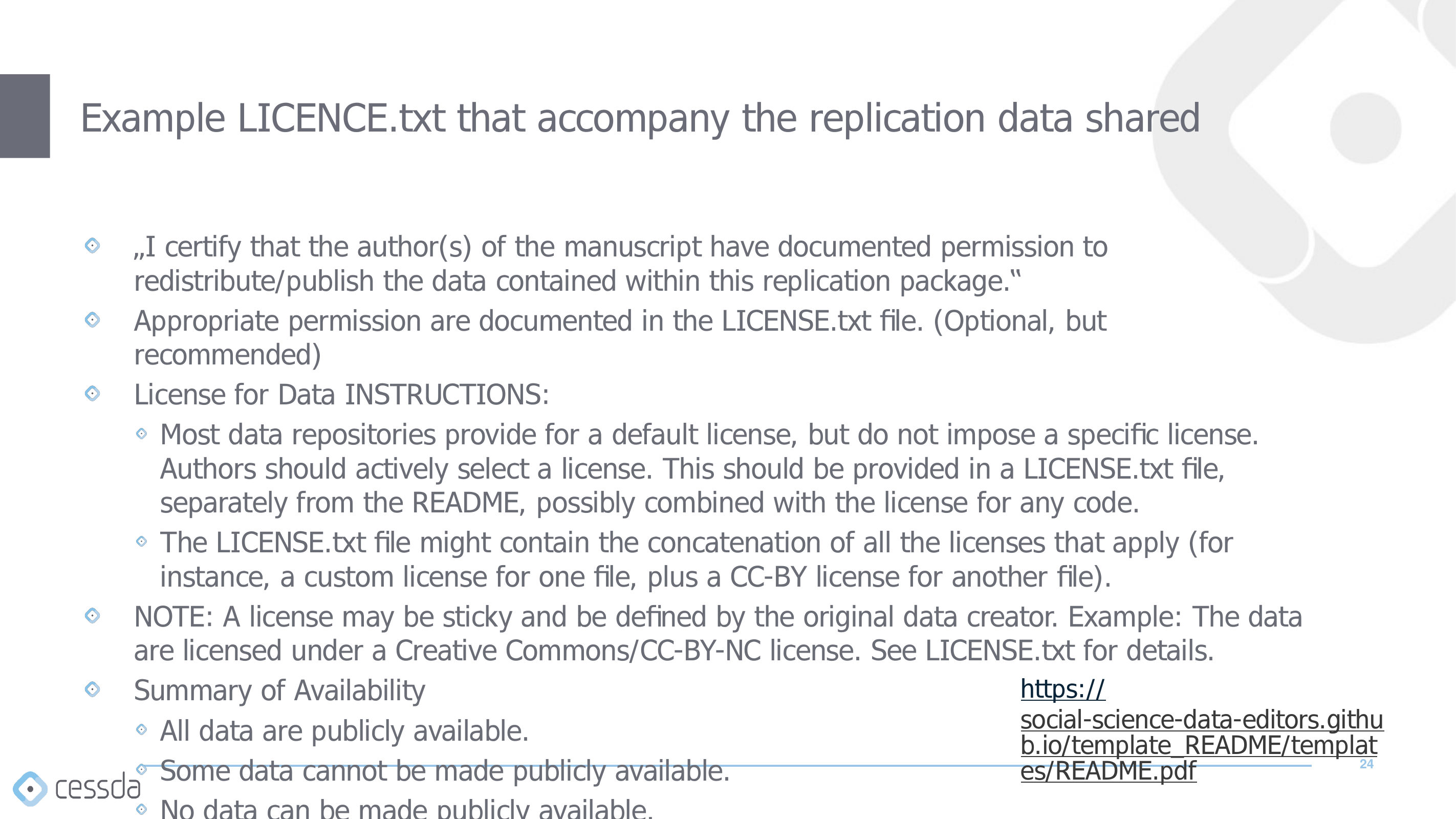

# Example LICENCE.txt that accompany the replication data shared

„I certify that the author(s) of the manuscript have documented permission to redistribute/publish the data contained within this replication package.“
Appropriate permission are documented in the LICENSE.txt file. (Optional, but recommended)
License for Data INSTRUCTIONS:
Most data repositories provide for a default license, but do not impose a specific license. Authors should actively select a license. This should be provided in a LICENSE.txt file, separately from the README, possibly combined with the license for any code.
The LICENSE.txt file might contain the concatenation of all the licenses that apply (for instance, a custom license for one file, plus a CC-BY license for another file).
NOTE: A license may be sticky and be defined by the original data creator. Example: The data are licensed under a Creative Commons/CC-BY-NC license. See LICENSE.txt for details.
Summary of Availability
All data are publicly available.
Some data cannot be made publicly available.
No data can be made publicly available.
https://social-science-data-editors.github.io/template_README/templates/README.pdf
24